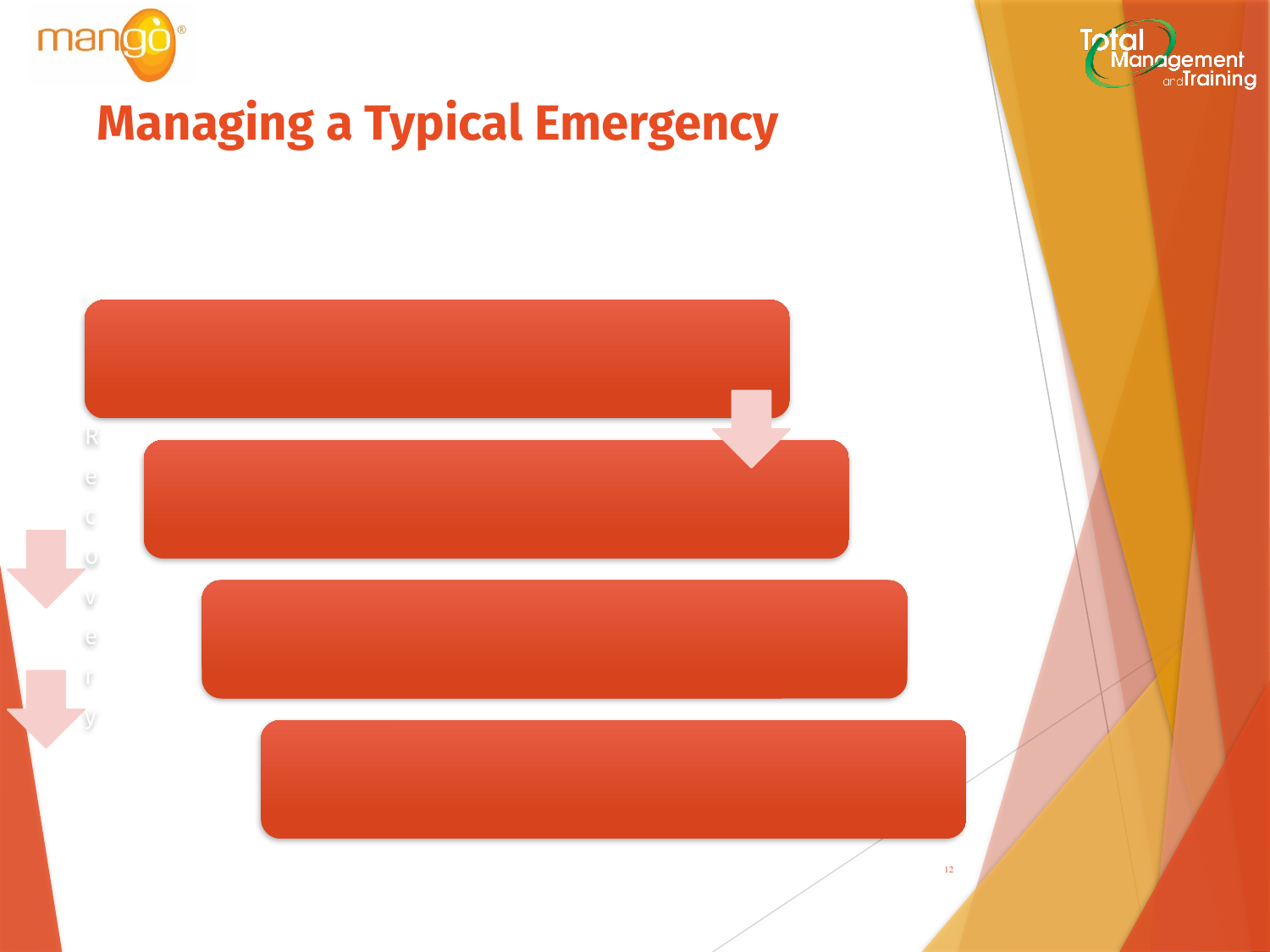

# Managing a Typical Emergency
Recovery
12